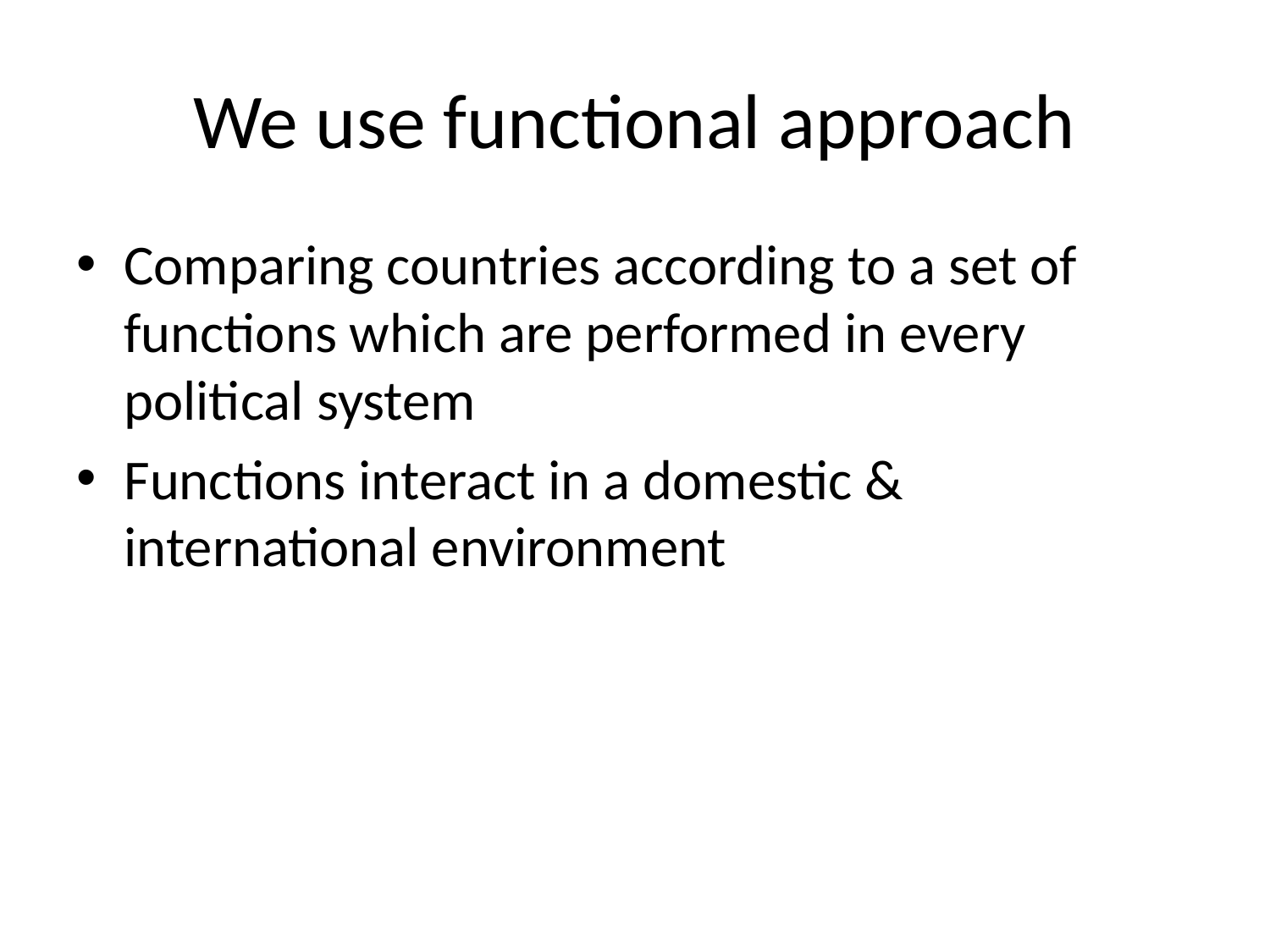

# We use functional approach
Comparing countries according to a set of functions which are performed in every political system
Functions interact in a domestic & international environment